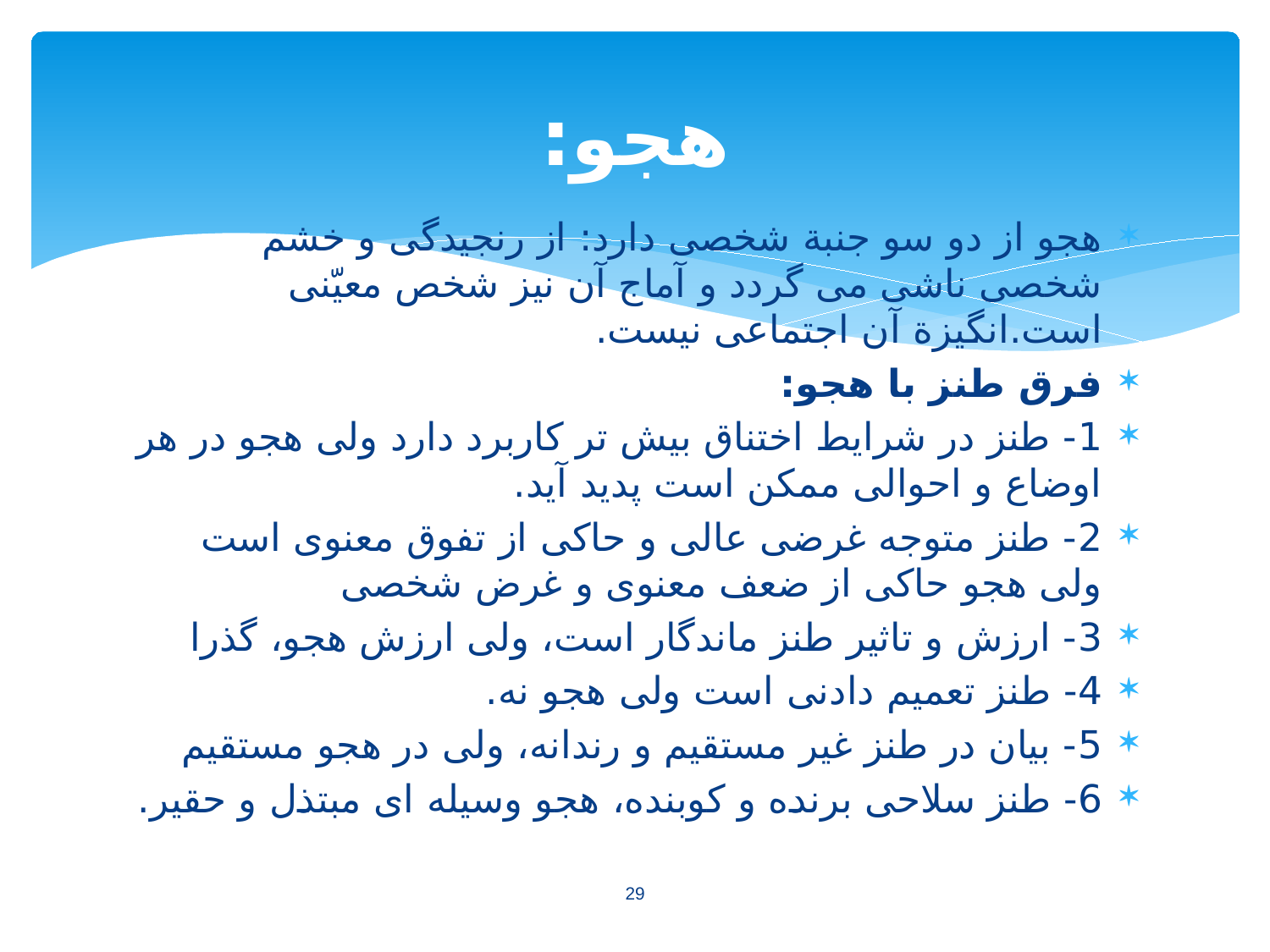

# هجو:
هجو از دو سو جنبة شخصی دارد: از رنجیدگی و خشم شخصی ناشی می گردد و آماج آن نیز شخص معیّنی است.انگیزة آن اجتماعی نیست.
فرق طنز با هجو:
1- طنز در شرایط اختناق بیش تر کاربرد دارد ولی هجو در هر اوضاع و احوالی ممکن است پدید آید.
2- طنز متوجه غرضی عالی و حاکی از تفوق معنوی است ولی هجو حاکی از ضعف معنوی و غرض شخصی
3- ارزش و تاثیر طنز ماندگار است، ولی ارزش هجو، گذرا
4- طنز تعمیم دادنی است ولی هجو نه.
5- بیان در طنز غیر مستقیم و رندانه، ولی در هجو مستقیم
6- طنز سلاحی برنده و کوبنده، هجو وسیله ای مبتذل و حقیر.
29